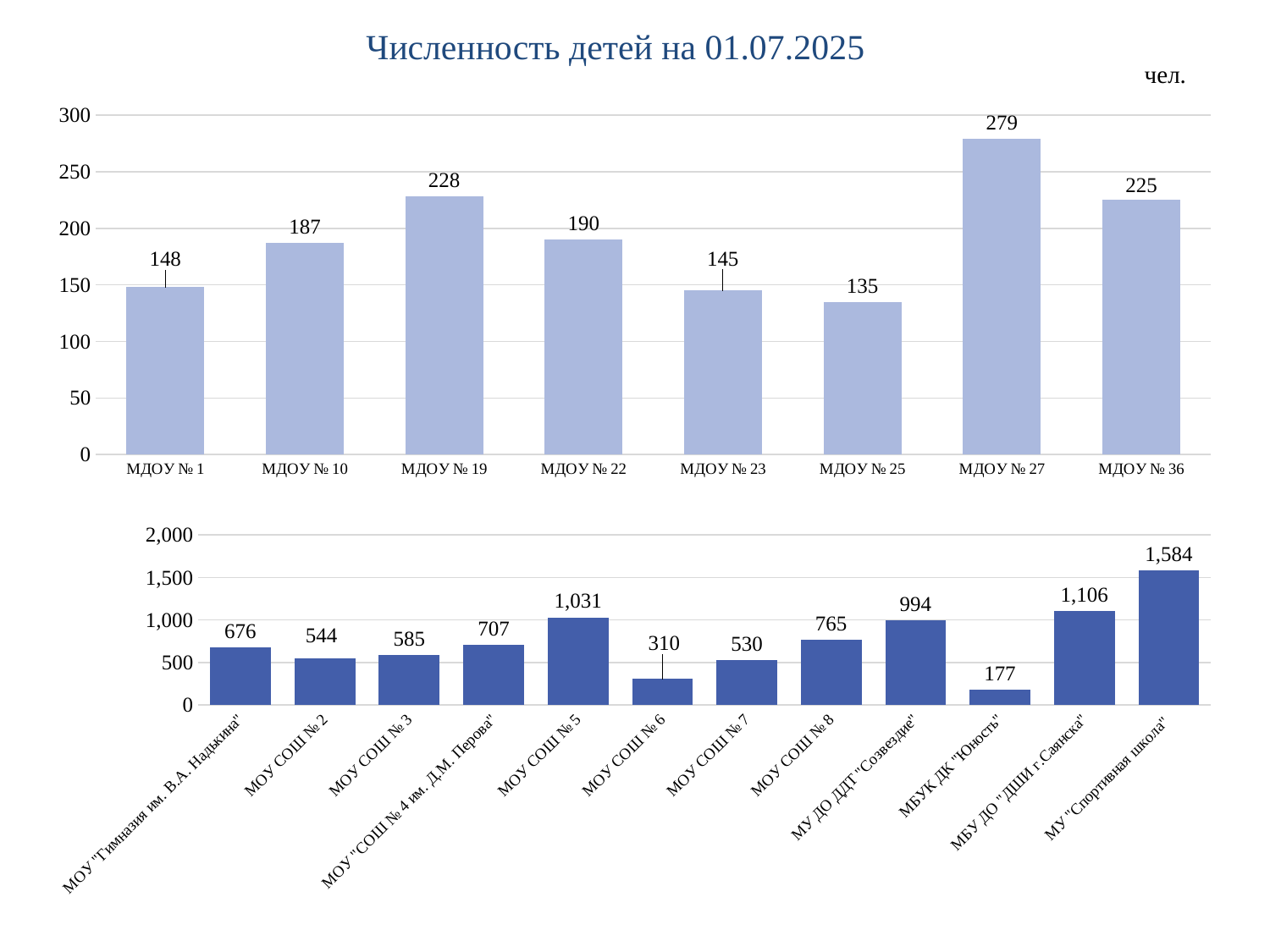

Численность детей на 01.07.2025
чел.

### Chart

| Category | Столбец1 |
|---|---|
| МДОУ № 1 | 148.0 |
| МДОУ № 10 | 187.0 |
| МДОУ № 19 | 228.0 |
| МДОУ № 22 | 190.0 |
| МДОУ № 23 | 145.0 |
| МДОУ № 25 | 135.0 |
| МДОУ № 27 | 279.0 |
| МДОУ № 36 | 225.0 |

### Chart

| Category | Ряд 1 |
|---|---|
| МОУ "Гимназия им. В.А. Надькина" | 676.0 |
| МОУ СОШ № 2 | 544.0 |
| МОУ СОШ № 3 | 585.0 |
| МОУ "СОШ № 4 им. Д.М. Перова" | 707.0 |
| МОУ СОШ № 5 | 1031.0 |
| МОУ СОШ № 6 | 310.0 |
| МОУ СОШ № 7 | 530.0 |
| МОУ СОШ № 8 | 765.0 |
| МУ ДО ДДТ "Созвездие" | 994.0 |
| МБУК ДК "Юность" | 177.0 |
| МБУ ДО "ДШИ г.Саянска" | 1106.0 |
| МУ "Спортивная школа"  | 1584.0 |